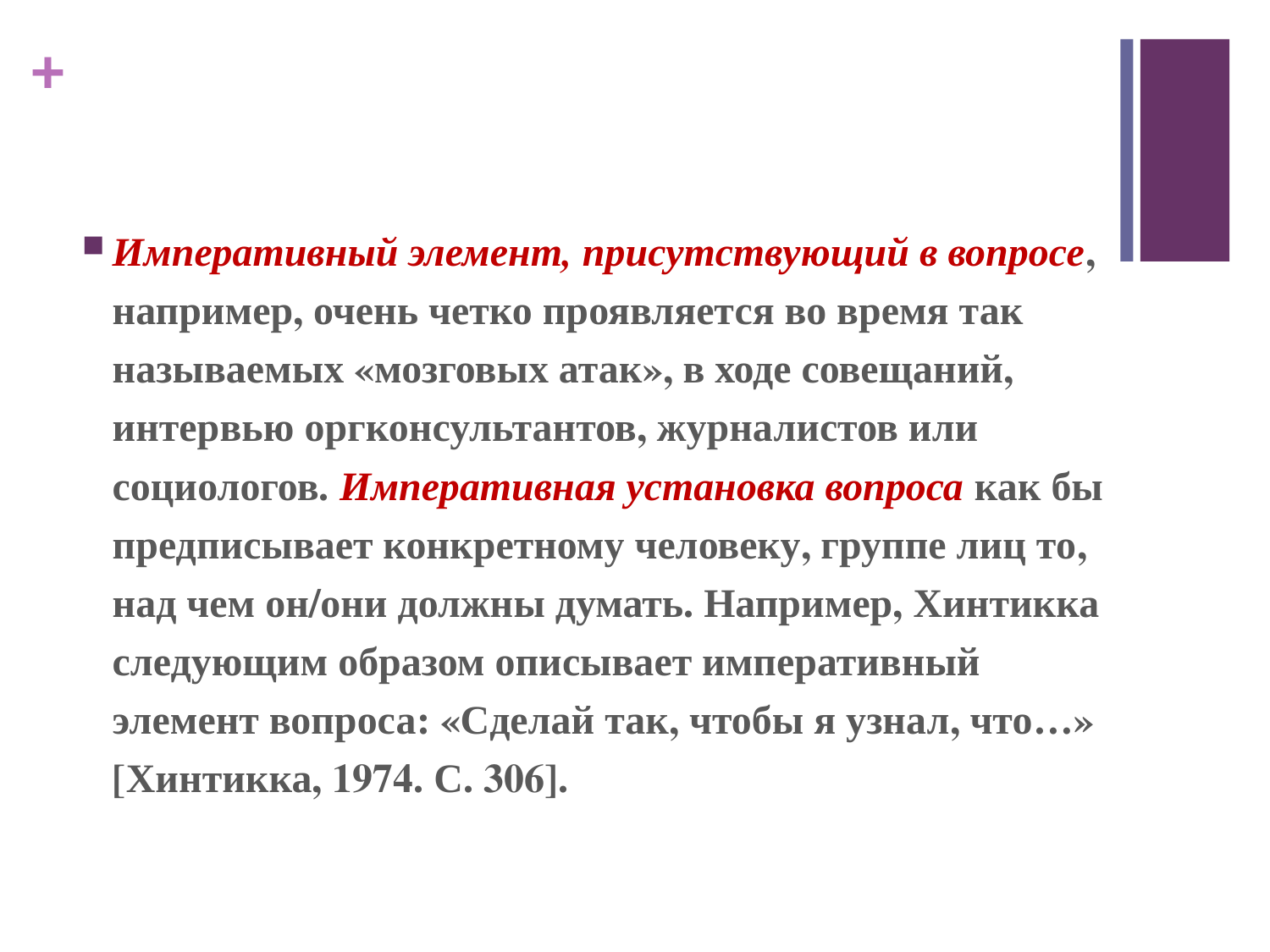

Императивный элемент, присутствующий в вопросе, например, очень четко проявляется во время так называемых «мозговых атак», в ходе совещаний, интервью оргконсультантов, журналистов или социологов. Императивная установка вопроса как бы предписывает конкретному человеку, группе лиц то, над чем он/они должны думать. Например, Хинтикка следующим образом описывает императивный элемент вопроса: «Сделай так, чтобы я узнал, что…» [Хинтикка, 1974. С. 306].